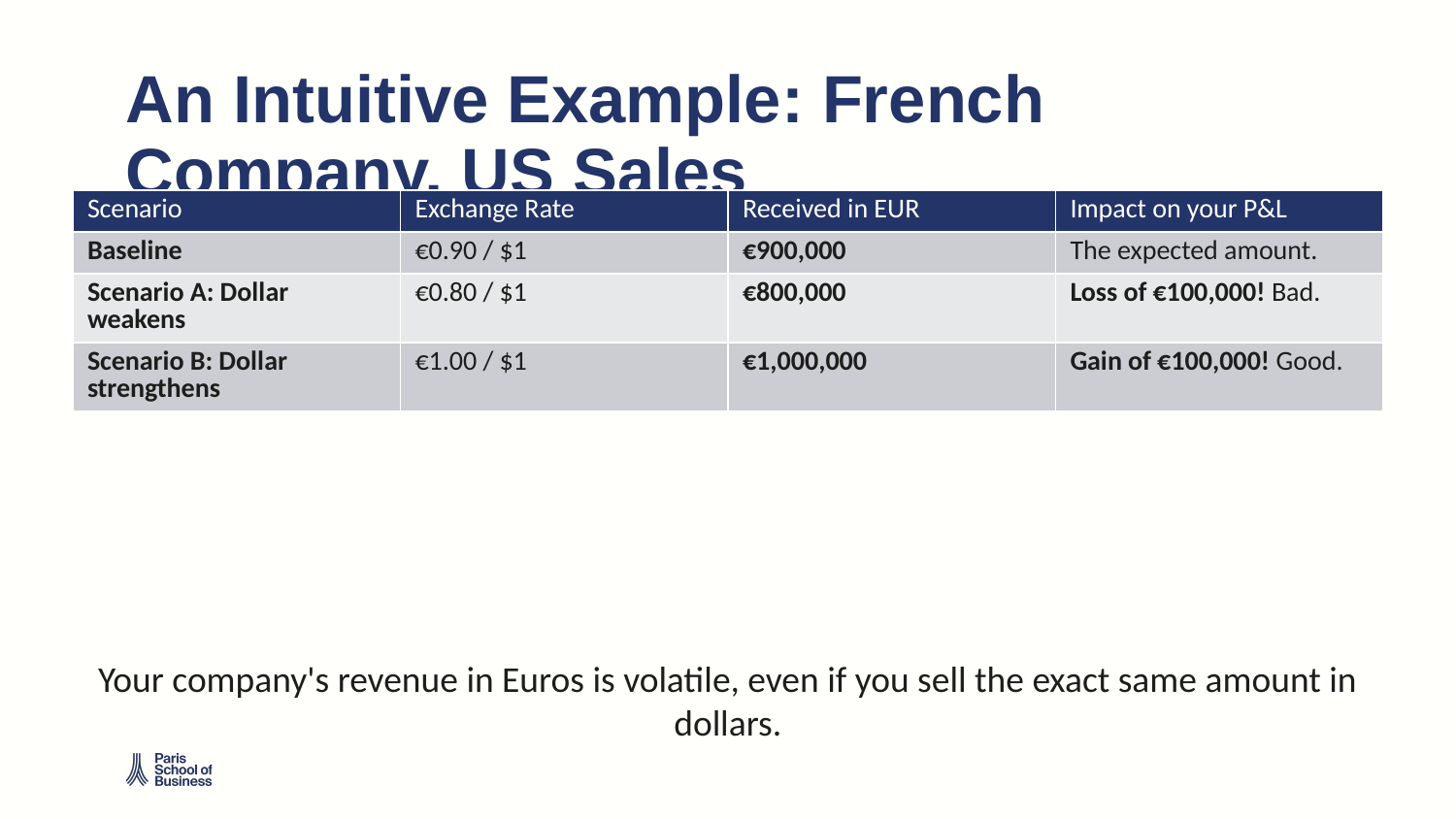

# An Intuitive Example: French Company, US Sales
| Scenario | Exchange Rate | Received in EUR | Impact on your P&L |
| --- | --- | --- | --- |
| Baseline | €0.90 / $1 | €900,000 | The expected amount. |
| Scenario A: Dollar weakens | €0.80 / $1 | €800,000 | Loss of €100,000! Bad. |
| Scenario B: Dollar strengthens | €1.00 / $1 | €1,000,000 | Gain of €100,000! Good. |
Your company's revenue in Euros is volatile, even if you sell the exact same amount in dollars.